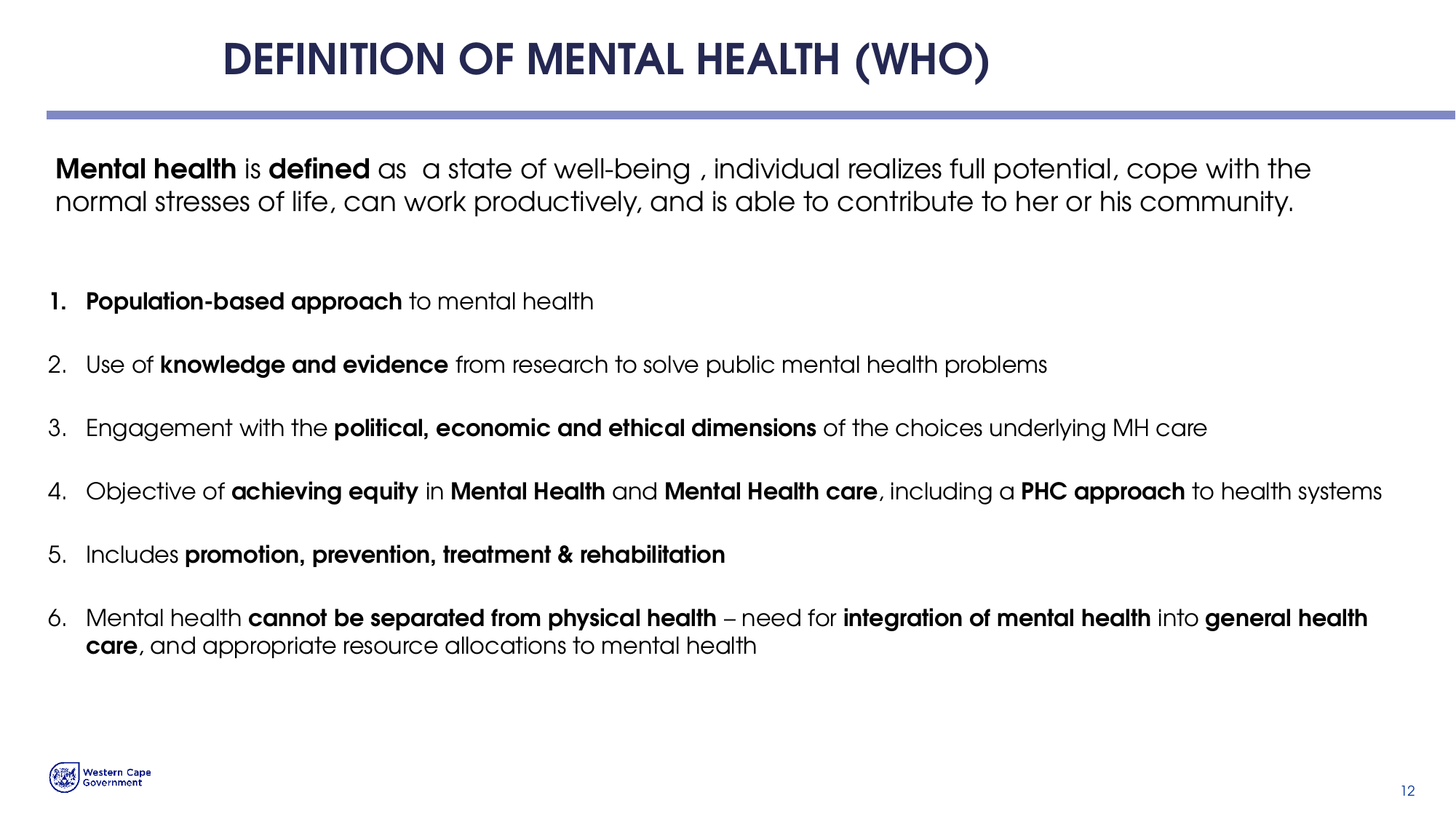

# DEFINITION OF MENTAL HEALTH (WHO)
Mental health is defined as  a state of well-being , individual realizes full potential, cope with the normal stresses of life, can work productively, and is able to contribute to her or his community.

Population-based approach to mental health

Use of knowledge and evidence from research to solve public mental health problems

Engagement with the political, economic and ethical dimensions of the choices underlying MH care

Objective of achieving equity in Mental Health and Mental Health care, including a PHC approach to health systems

Includes promotion, prevention, treatment & rehabilitation

Mental health cannot be separated from physical health – need for integration of mental health into general health care, and appropriate resource allocations to mental health

12